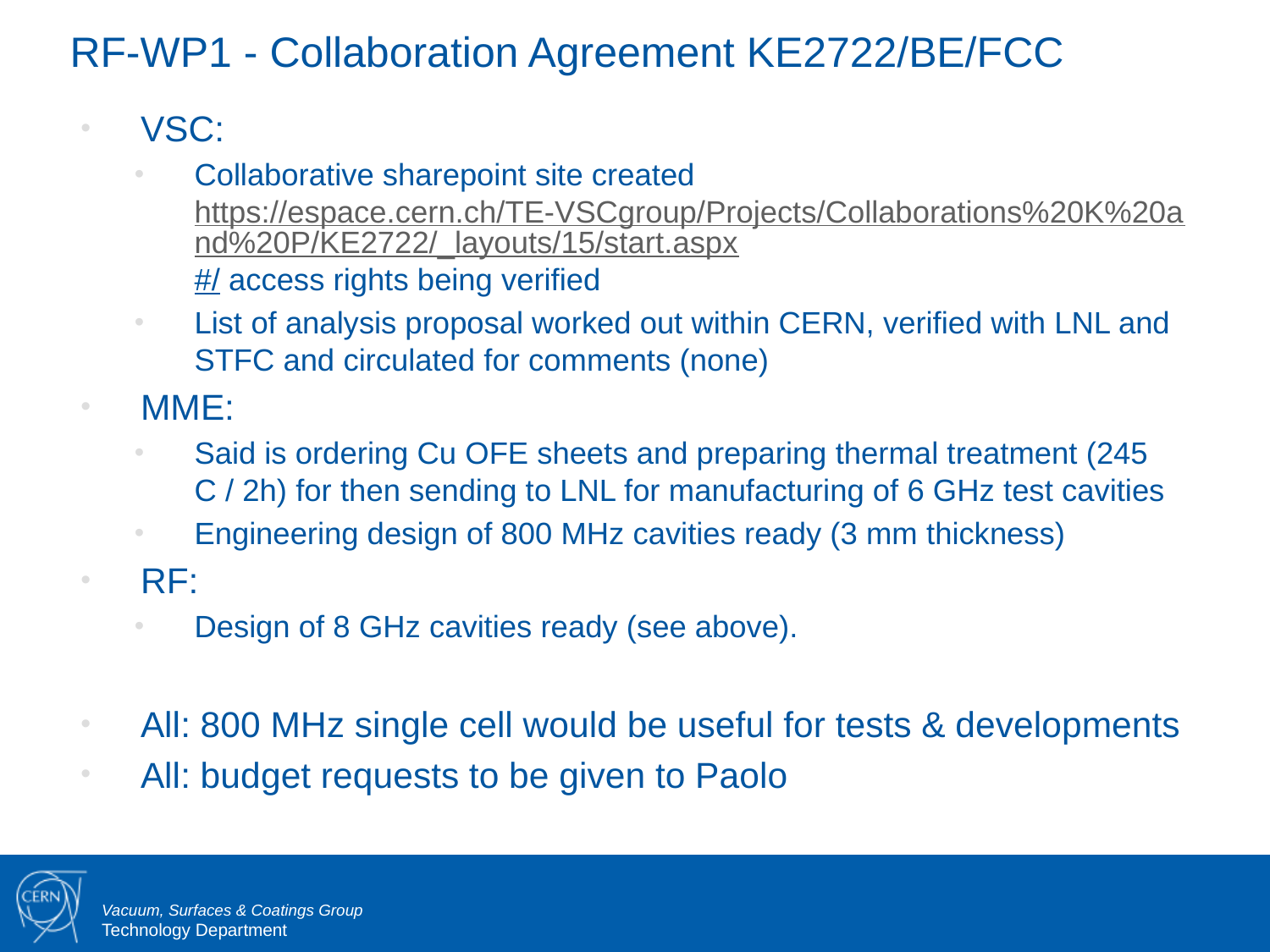

# RF-WP1 - Collaboration Agreement KE2722/BE/FCC
VSC:
Collaborative sharepoint site created https://espace.cern.ch/TE-VSCgroup/Projects/Collaborations%20K%20and%20P/KE2722/_layouts/15/start.aspx#/ access rights being verified
List of analysis proposal worked out within CERN, verified with LNL and STFC and circulated for comments (none)
MME:
Said is ordering Cu OFE sheets and preparing thermal treatment (245 C / 2h) for then sending to LNL for manufacturing of 6 GHz test cavities
Engineering design of 800 MHz cavities ready (3 mm thickness)
RF:
Design of 8 GHz cavities ready (see above).

All: 800 MHz single cell would be useful for tests & developments
All: budget requests to be given to Paolo